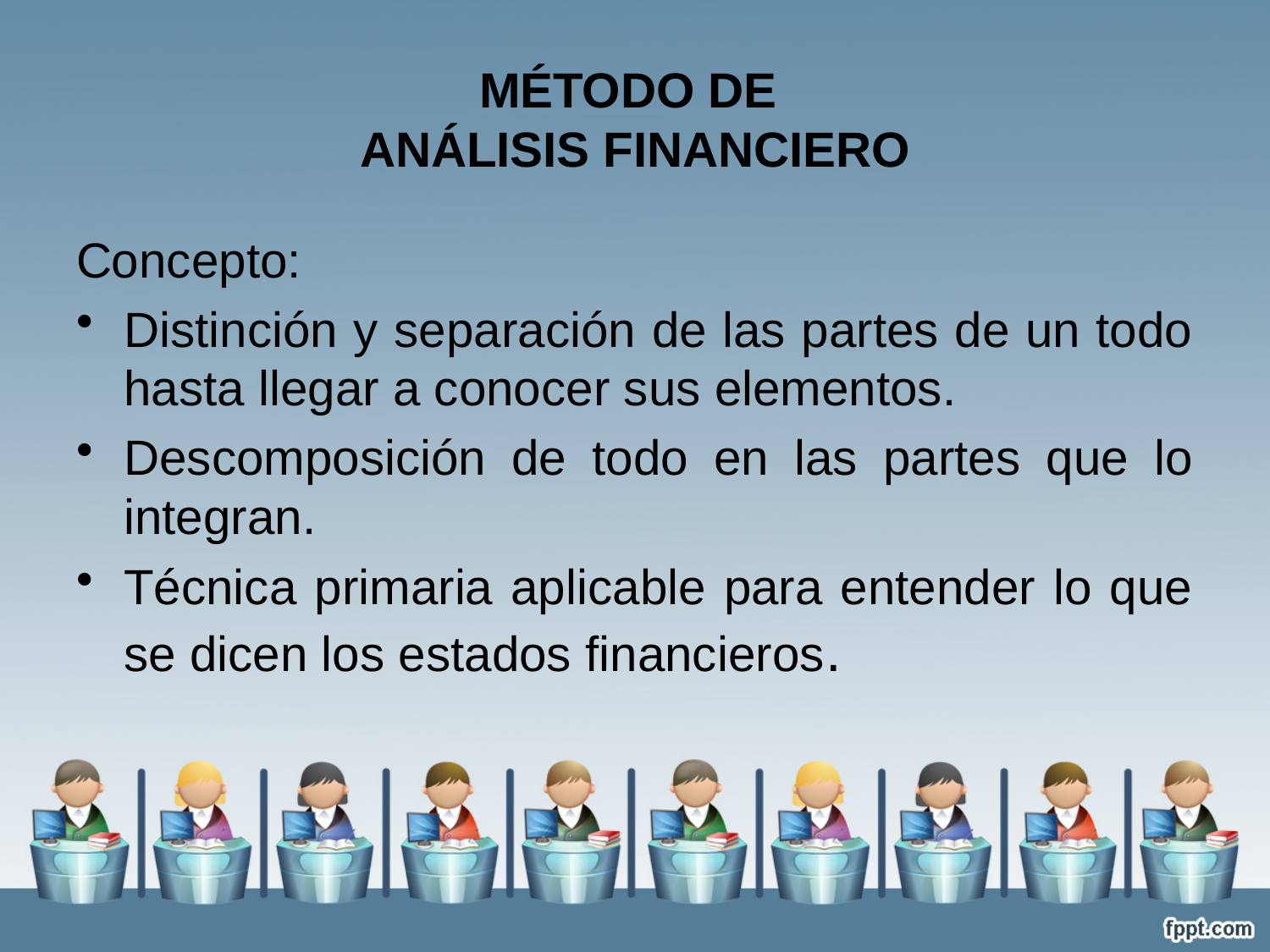

# Método de Análisis Financiero
Concepto:
Distinción y separación de las partes de un todo hasta llegar a conocer sus elementos.
Descomposición de todo en las partes que lo integran.
Técnica primaria aplicable para entender lo que se dicen los estados financieros.